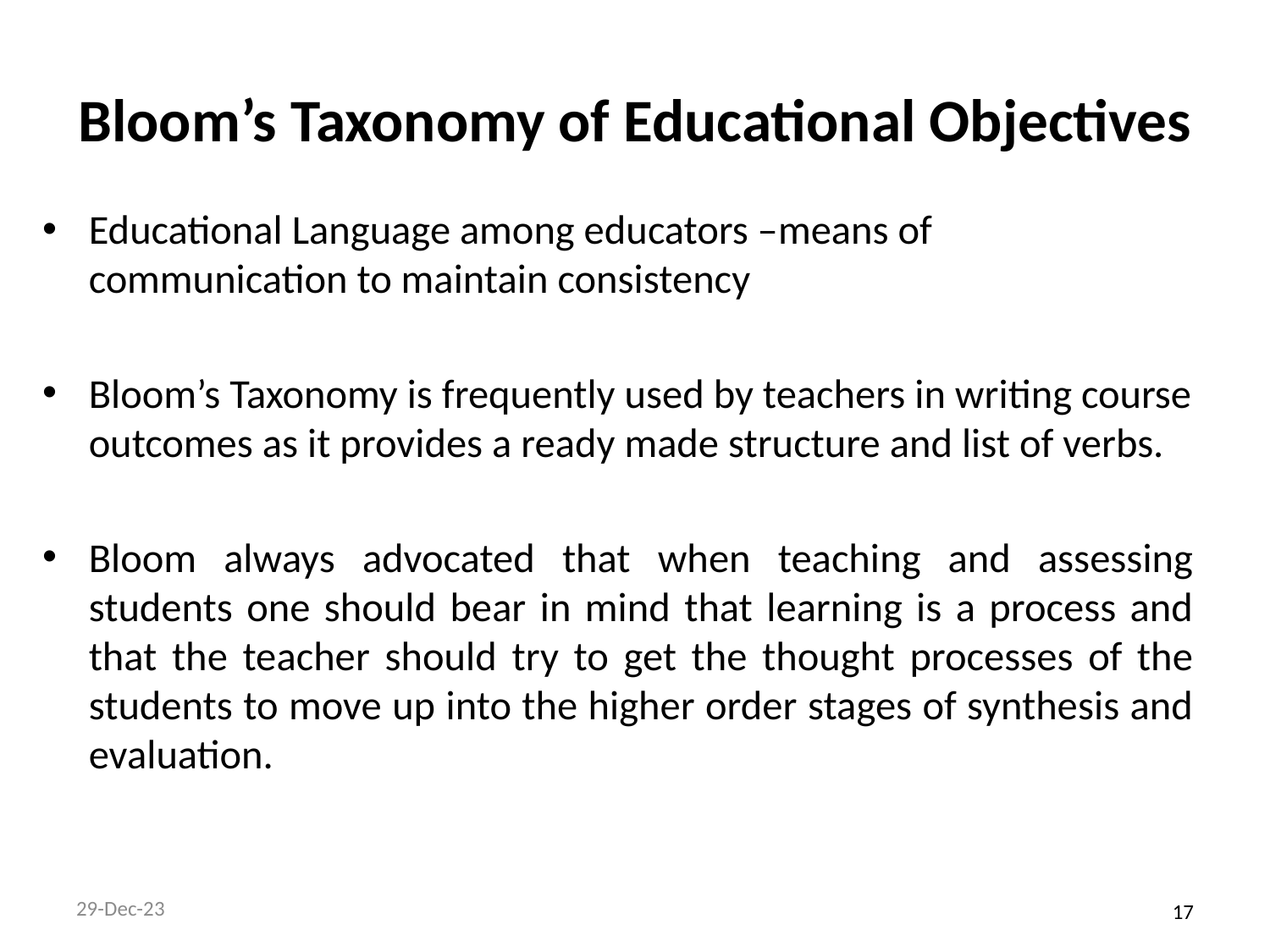

# Bloom’s Taxonomy of Educational Objectives
Educational Language among educators –means of communication to maintain consistency

Bloom’s Taxonomy is frequently used by teachers in writing course outcomes as it provides a ready made structure and list of verbs.

Bloom always advocated that when teaching and assessing students one should bear in mind that learning is a process and that the teacher should try to get the thought processes of the students to move up into the higher order stages of synthesis and evaluation.

17
29-Dec-23